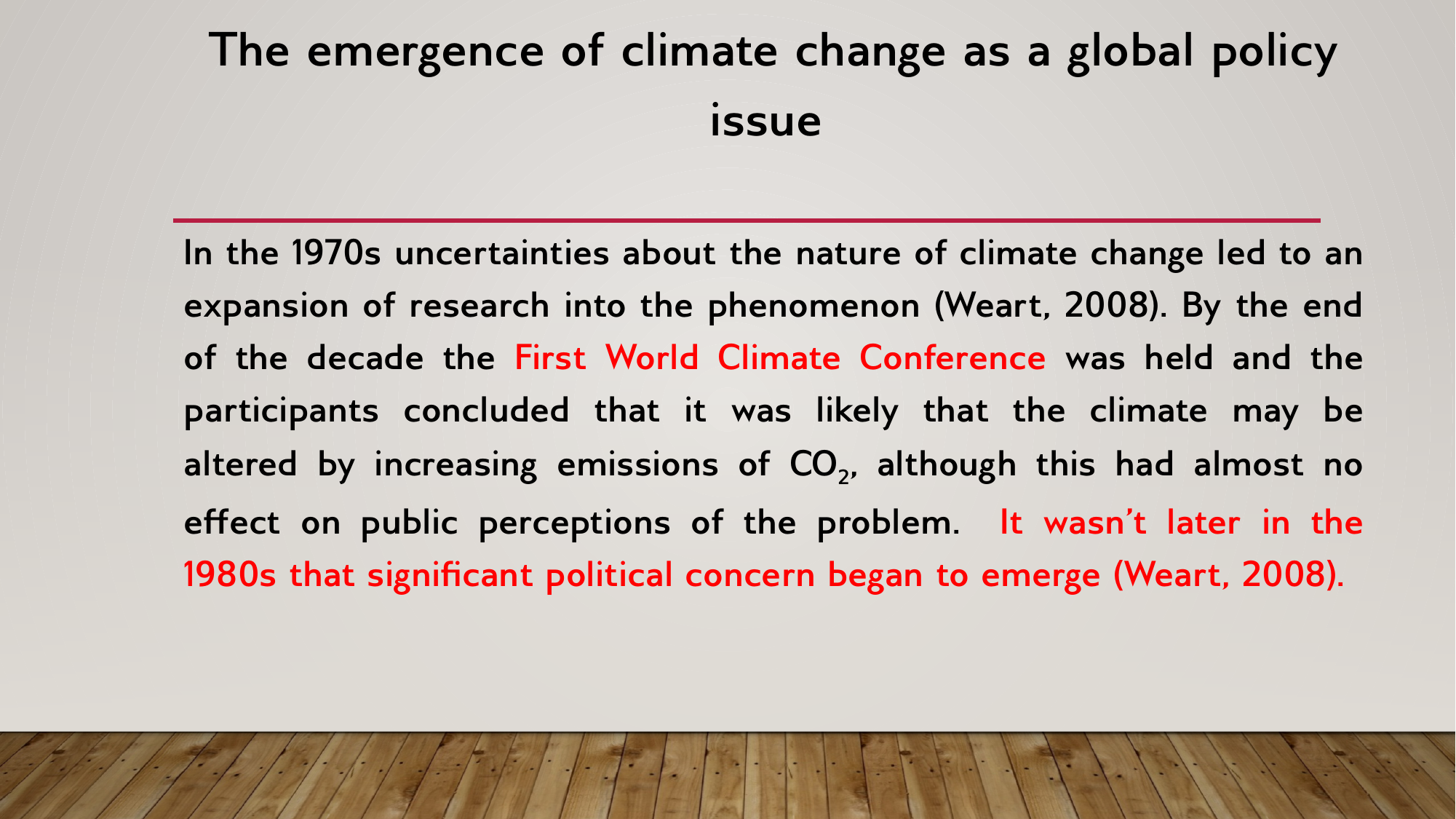

The emergence of climate change as a global policy issue

In the 1970s uncertainties about the nature of climate change led to an expansion of research into the phenomenon (Weart, 2008). By the end of the decade the First World Climate Conference was held and the participants concluded that it was likely that the climate may be altered by increasing emissions of CO2, although this had almost no effect on public perceptions of the problem.  It wasn’t later in the 1980s that significant political concern began to emerge (Weart, 2008).